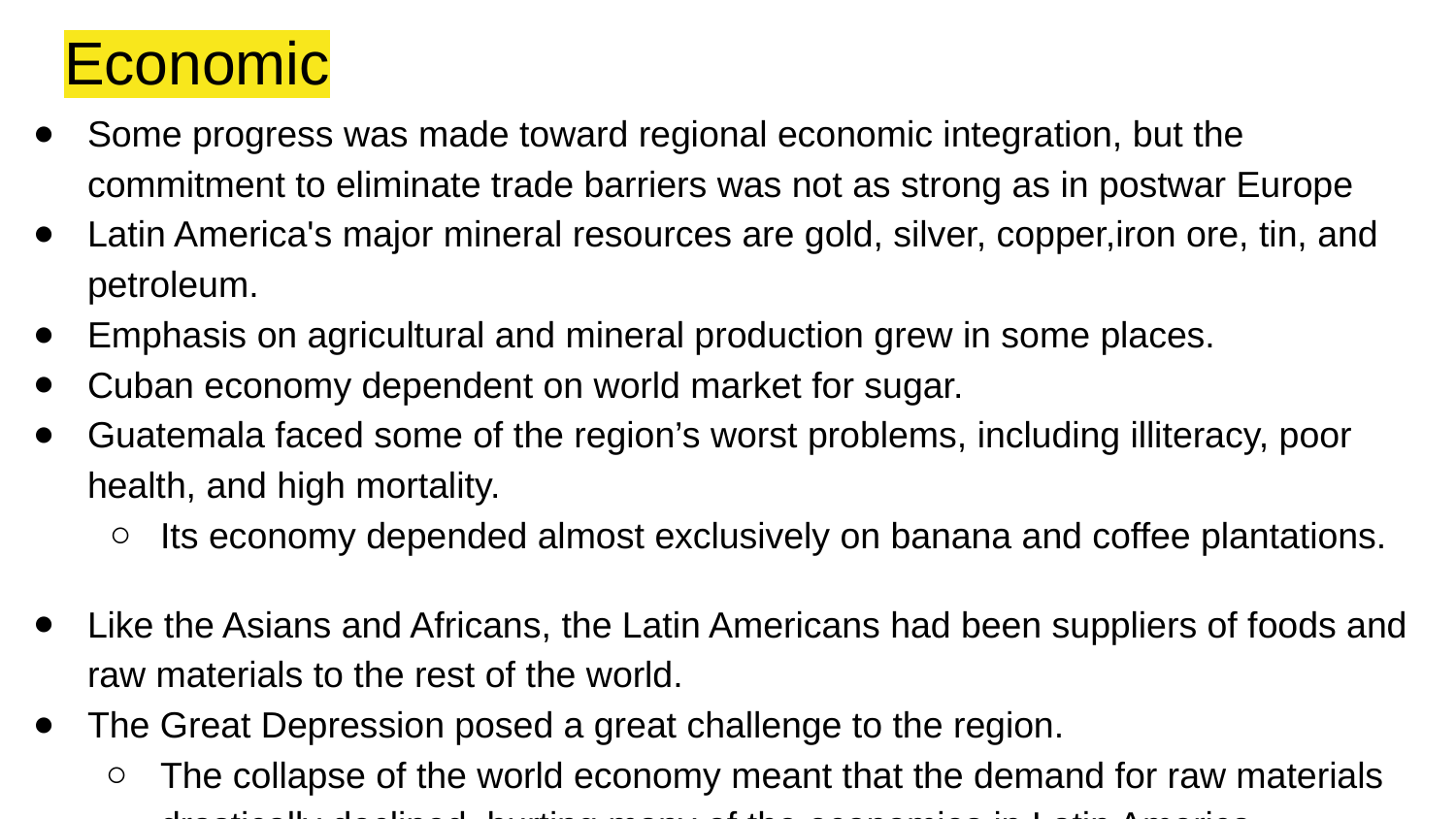

# Economic
Some progress was made toward regional economic integration, but the commitment to eliminate trade barriers was not as strong as in postwar Europe
Latin America's major mineral resources are gold, silver, copper,iron ore, tin, and petroleum.
Emphasis on agricultural and mineral production grew in some places.
Cuban economy dependent on world market for sugar.
Guatemala faced some of the region’s worst problems, including illiteracy, poor health, and high mortality.
Its economy depended almost exclusively on banana and coffee plantations.
Like the Asians and Africans, the Latin Americans had been suppliers of foods and raw materials to the rest of the world.
The Great Depression posed a great challenge to the region.
The collapse of the world economy meant that the demand for raw materials drastically declined, hurting many of the economies in Latin America.